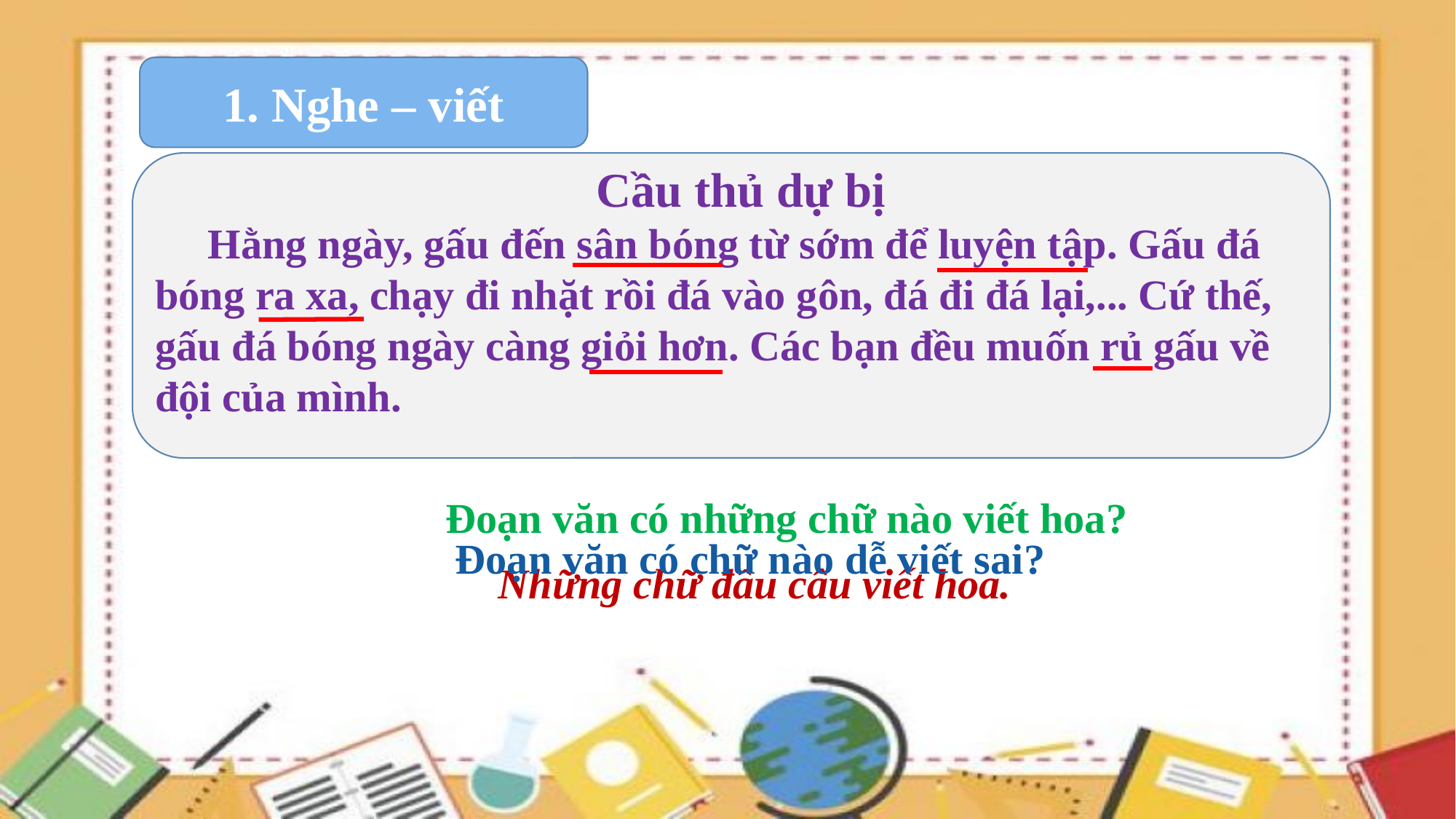

1. Nghe – viết
Cầu thủ dự bị
     Hằng ngày, gấu đến sân bóng từ sớm để luyện tập. Gấu đá bóng ra xa, chạy đi nhặt rồi đá vào gôn, đá đi đá lại,... Cứ thế, gấu đá bóng ngày càng giỏi hơn. Các bạn đều muốn rủ gấu về đội của mình.

Đoạn văn có những chữ nào viết hoa?
Đoạn văn có chữ nào dễ viết sai?
Những chữ đầu câu viết hoa.